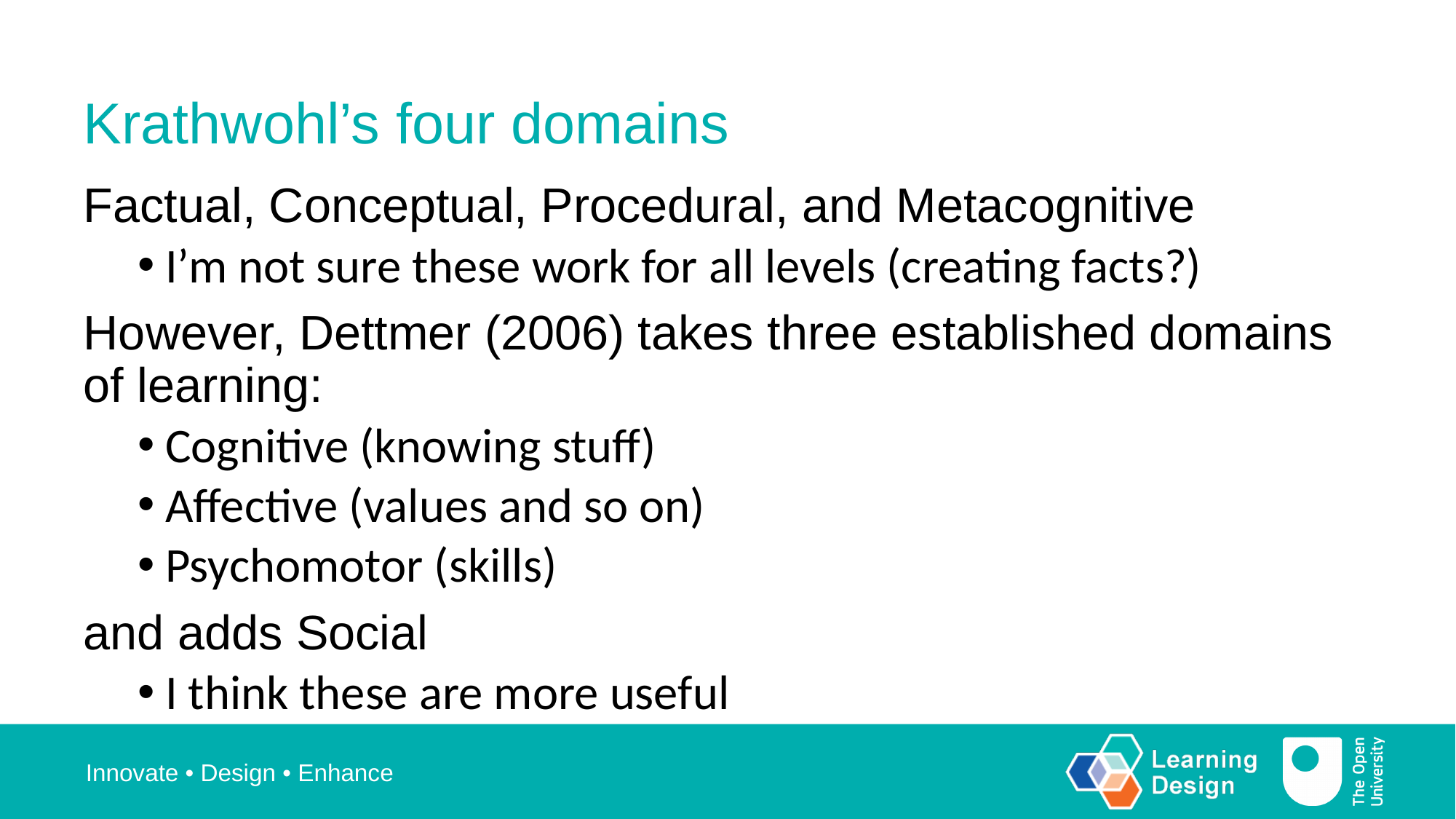

Krathwohl’s four domains
Factual, Conceptual, Procedural, and Metacognitive
I’m not sure these work for all levels (creating facts?)
However, Dettmer (2006) takes three established domains of learning:
Cognitive (knowing stuff)
Affective (values and so on)
Psychomotor (skills)
and adds Social
I think these are more useful